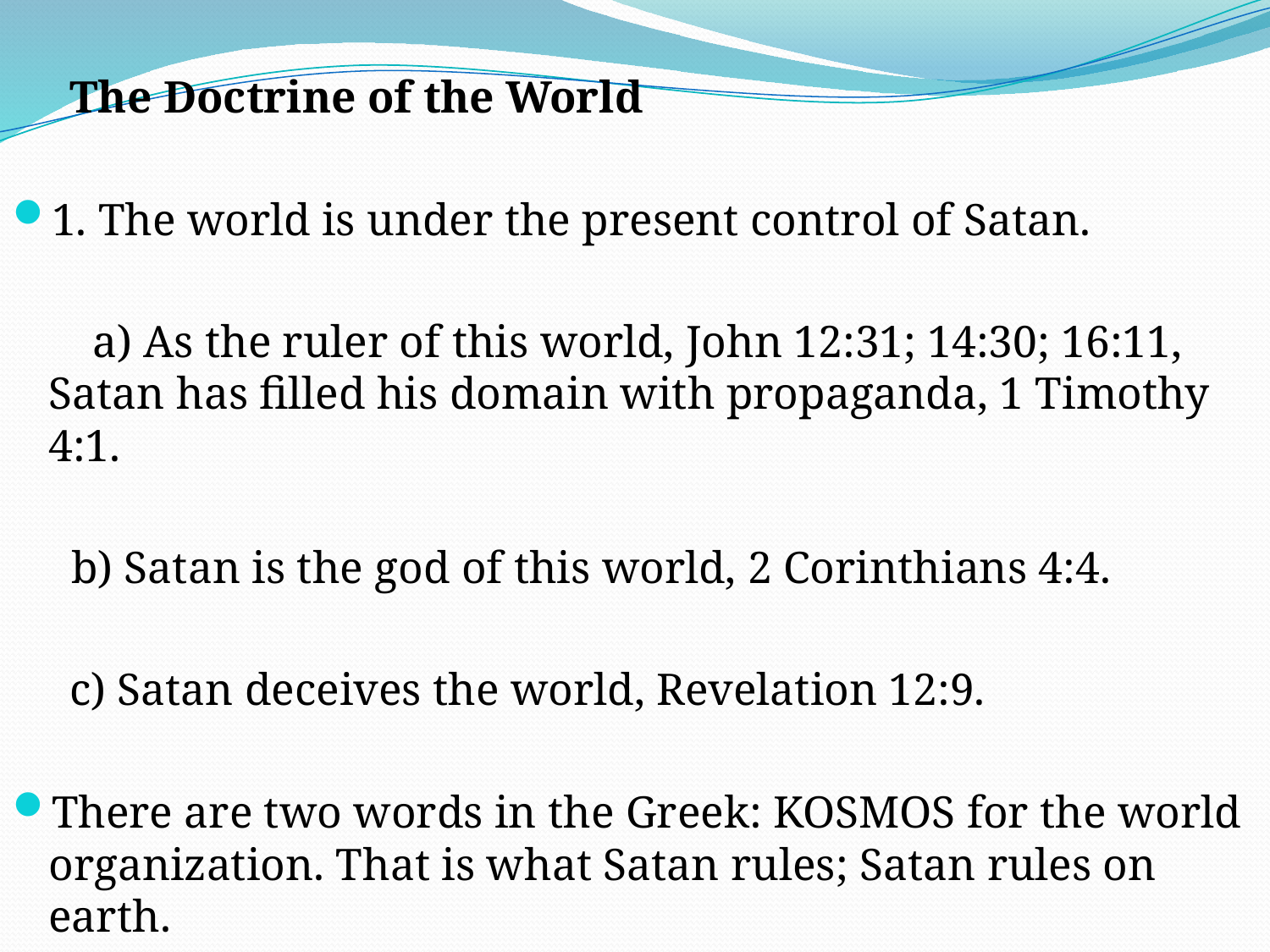

The Doctrine of the World

1. The world is under the present control of Satan.

       a) As the ruler of this world, John 12:31; 14:30; 16:11, Satan has filled his domain with propaganda, 1 Timothy 4:1.

	  b) Satan is the god of this world, 2 Corinthians 4:4.

     c) Satan deceives the world, Revelation 12:9.

There are two words in the Greek: KOSMOS for the world organization. That is what Satan rules; Satan rules on earth.